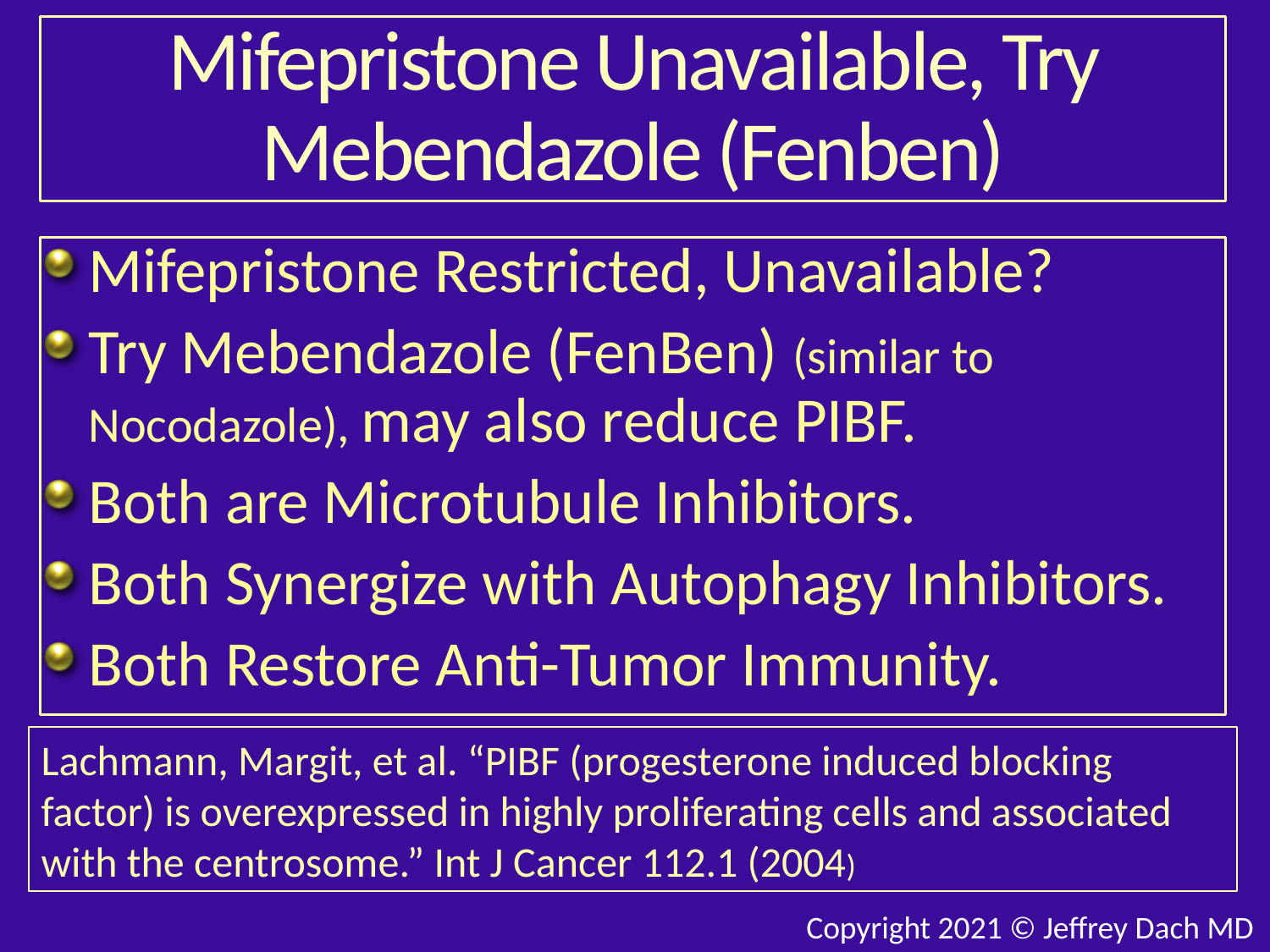

# Mifepristone Unavailable, Try Mebendazole (Fenben)
Mifepristone Restricted, Unavailable?
Try Mebendazole (FenBen) (similar to Nocodazole), may also reduce PIBF.
Both are Microtubule Inhibitors.
Both Synergize with Autophagy Inhibitors.
Both Restore Anti-Tumor Immunity.
Lachmann, Margit, et al. “PIBF (progesterone induced blocking factor) is overexpressed in highly proliferating cells and associated with the centrosome.” Int J Cancer 112.1 (2004)
Copyright 2021 © Jeffrey Dach MD